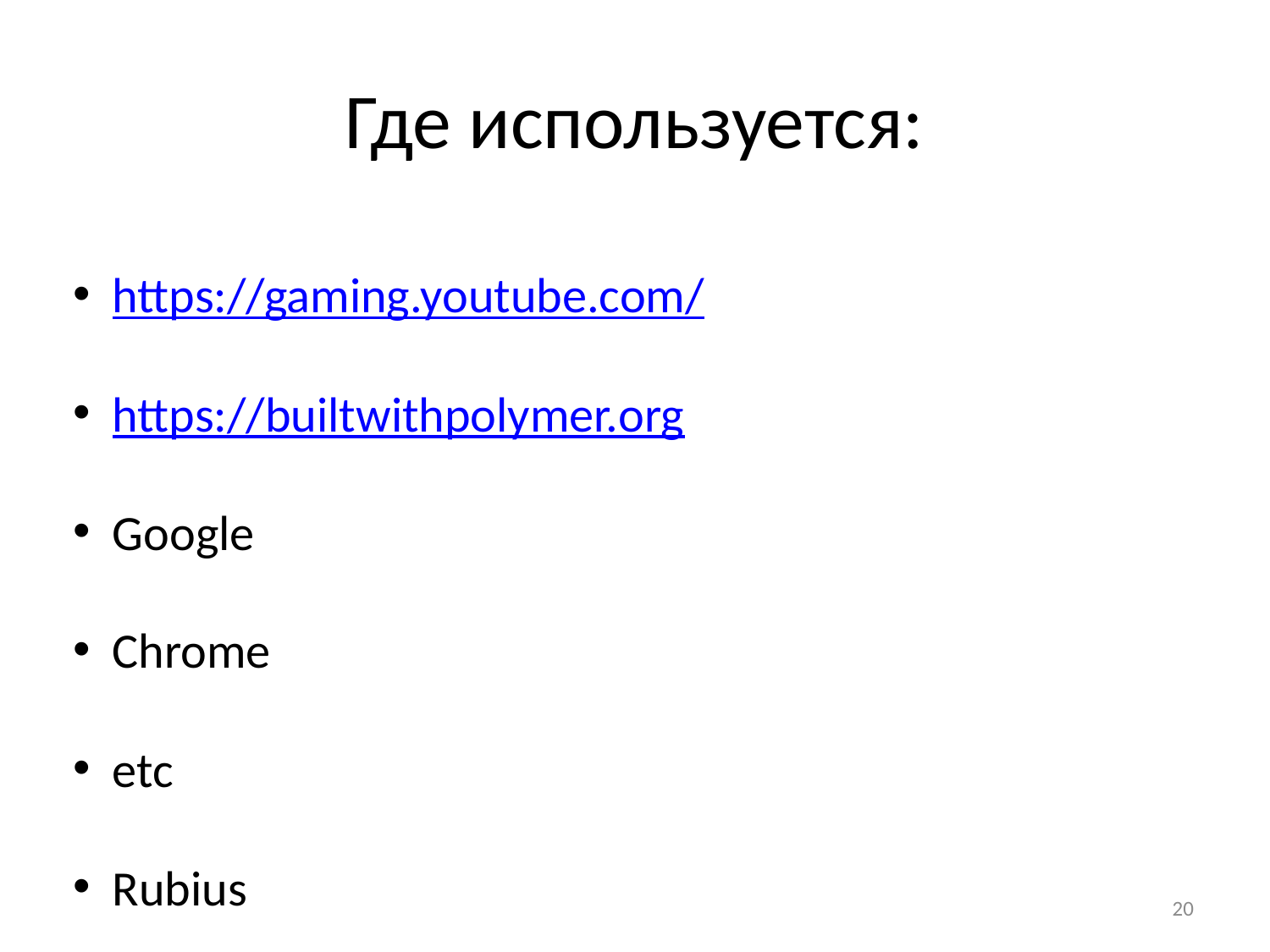

# Где используется:
https://gaming.youtube.com/

https://builtwithpolymer.org

Google

Chrome

etc

Rubius
20